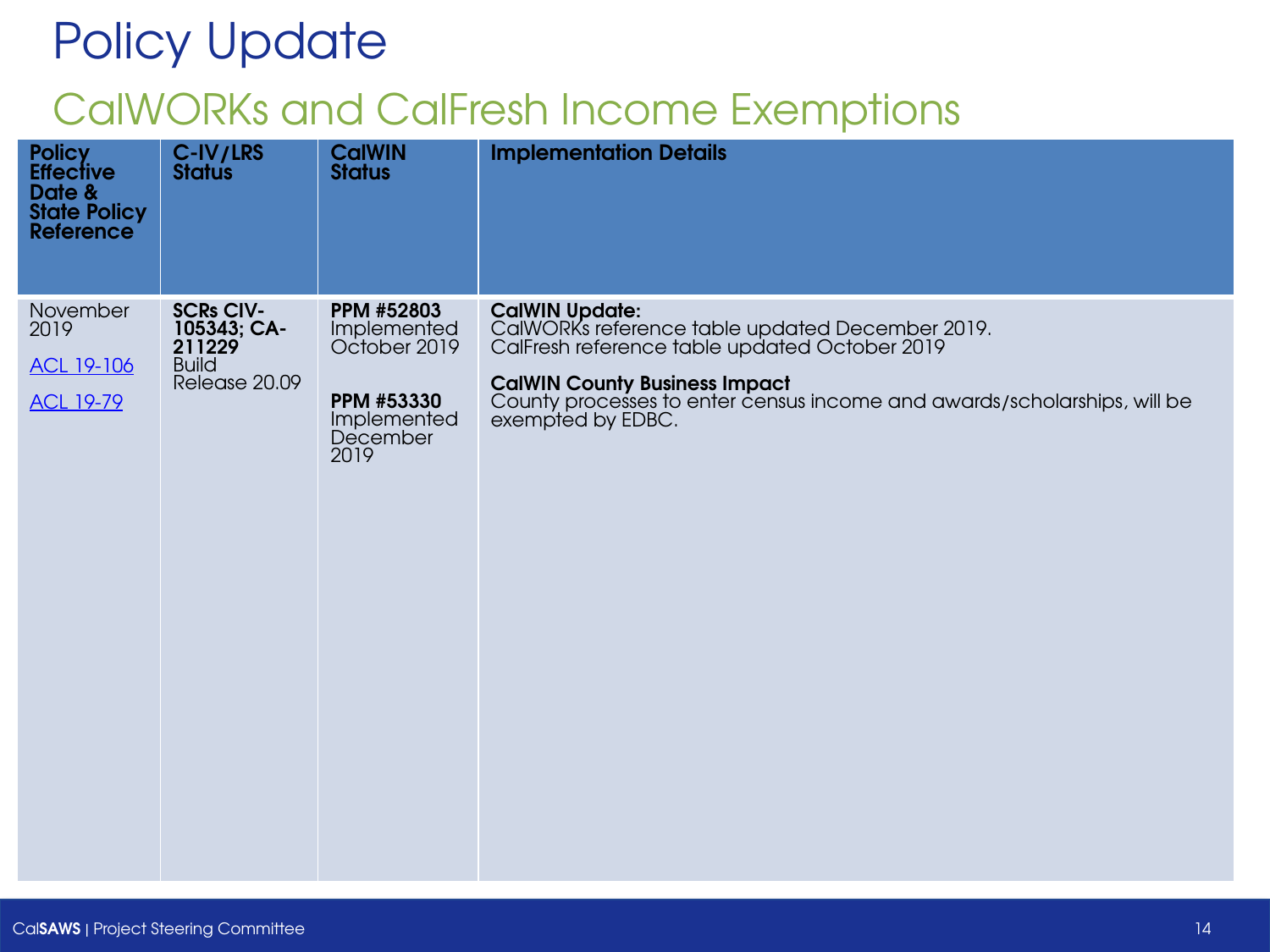

# Policy Update
CalWORKs and CalFresh Income Exemptions
| Policy Effective Date & State Policy Reference | C-IV/LRS Status | CalWIN Status | Implementation Details |
| --- | --- | --- | --- |
| November 2019 ACL 19-106 ACL 19-79 | SCRs CIV-105343; CA-211229 Build Release 20.09 | PPM #52803 Implemented October 2019 PPM #53330 Implemented December 2019 | CalWIN Update: CalWORKs reference table updated December 2019. CalFresh reference table updated October 2019 CalWIN County Business Impact County processes to enter census income and awards/scholarships, will be exempted by EDBC. |